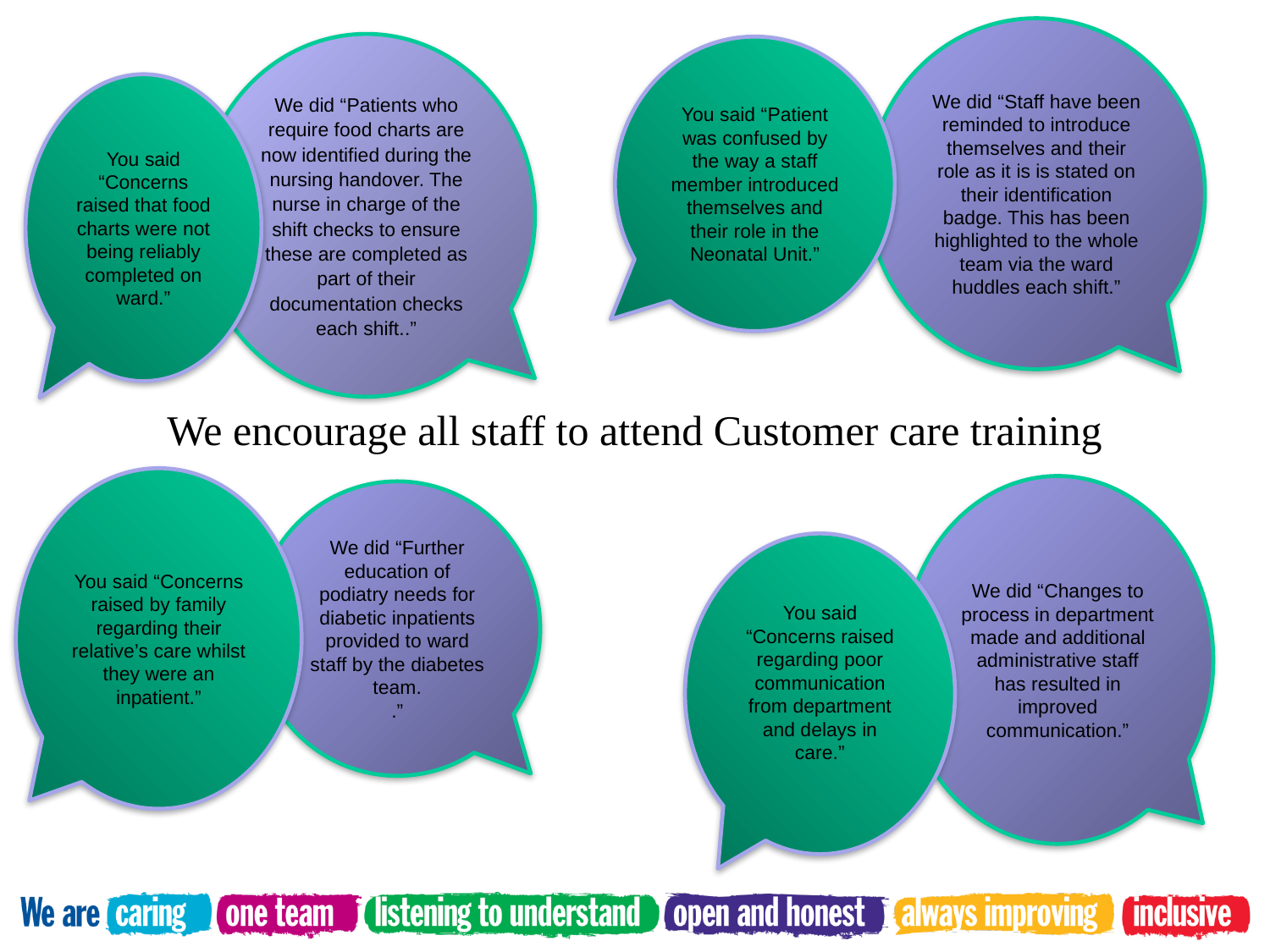

We did “Staff have been reminded to introduce themselves and their role as it is is stated on their identification badge. This has been highlighted to the whole team via the ward huddles each shift.”
We did “Patients who require food charts are now identified during the nursing handover. The nurse in charge of the shift checks to ensure these are completed as part of their documentation checks each shift..”
You said “Patient was confused by the way a staff member introduced themselves and their role in the Neonatal Unit.”
You said “Concerns raised that food charts were not being reliably completed on ward.”
We encourage all staff to attend Customer care training
You said “Concerns raised by family regarding their relative’s care whilst they were an inpatient.”
We did “Changes to process in department made and additional administrative staff has resulted in improved communication.”
We did “Further education of podiatry needs for diabetic inpatients provided to ward staff by the diabetes team.
.”
You said “Concerns raised regarding poor communication from department and delays in care.”